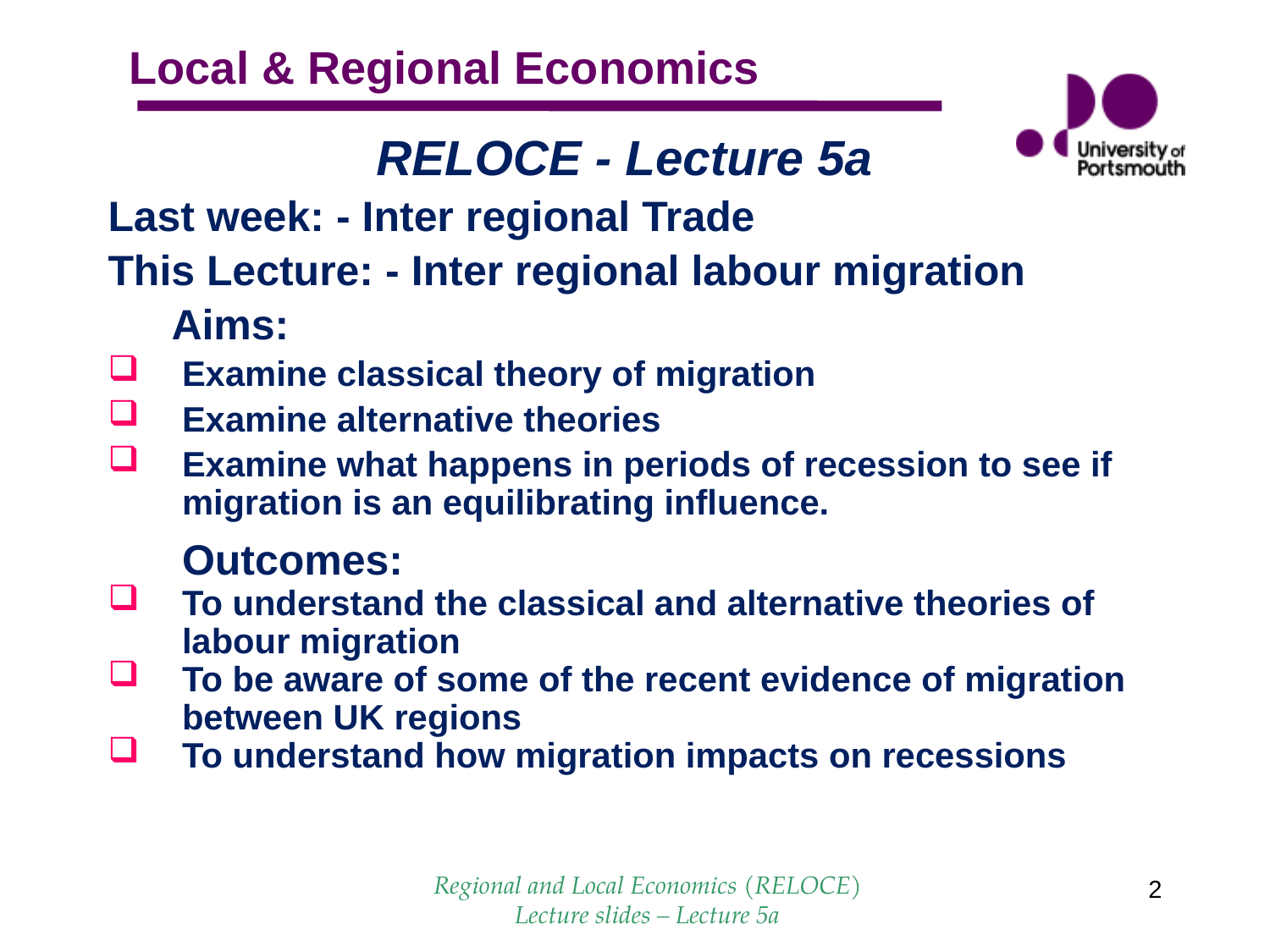

RELOCE - Lecture 5a
Last week: - Inter regional Trade
This Lecture: - Inter regional labour migration
Aims:
Examine classical theory of migration
Examine alternative theories
Examine what happens in periods of recession to see if migration is an equilibrating influence.
	Outcomes:
To understand the classical and alternative theories of labour migration
To be aware of some of the recent evidence of migration between UK regions
To understand how migration impacts on recessions
 Regional and Local Economics (RELOCE)
Lecture slides – Lecture 5a
2